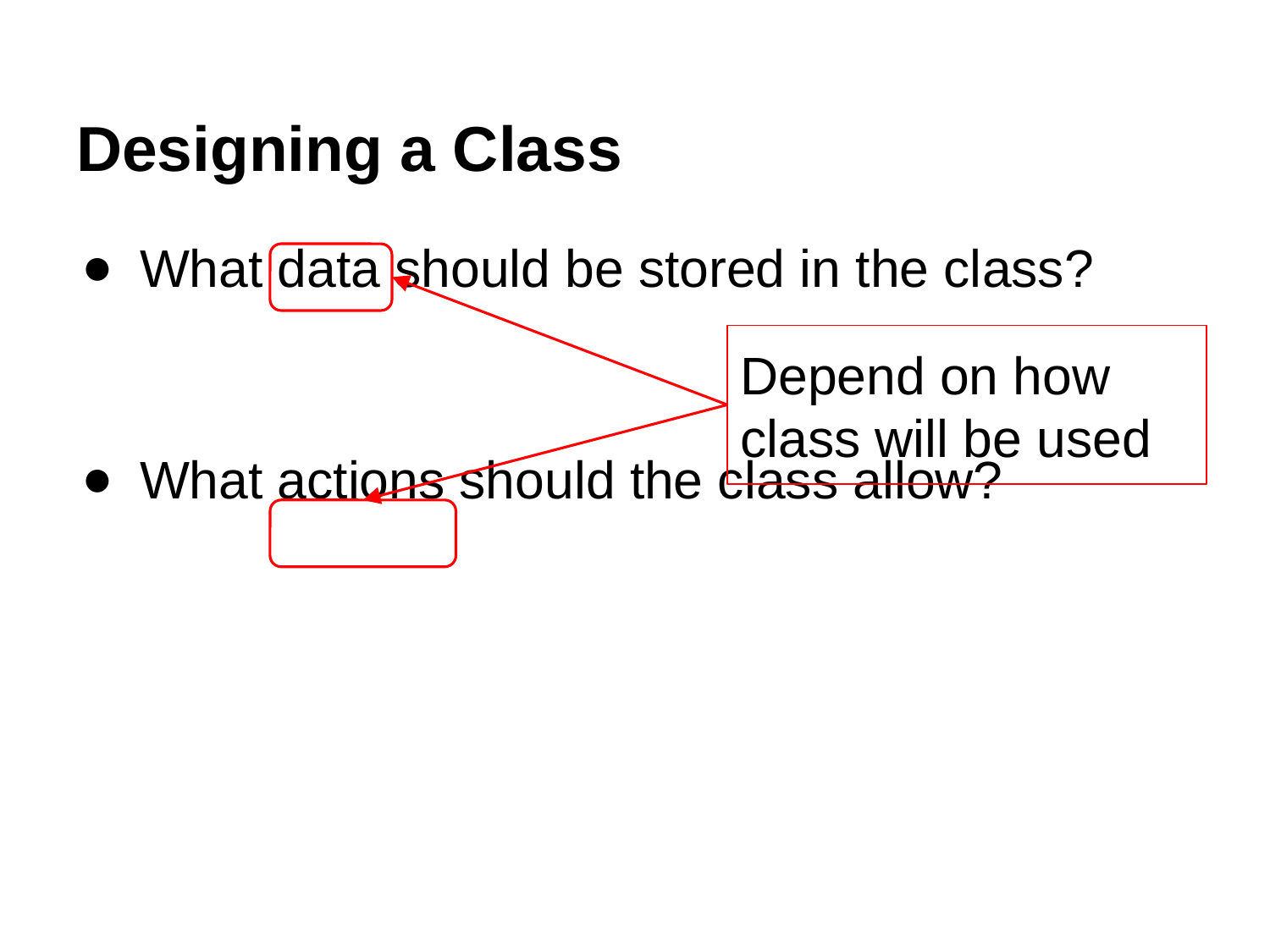

# Designing a Class
What data should be stored in the class?

What actions should the class allow?

Depend on how class will be used